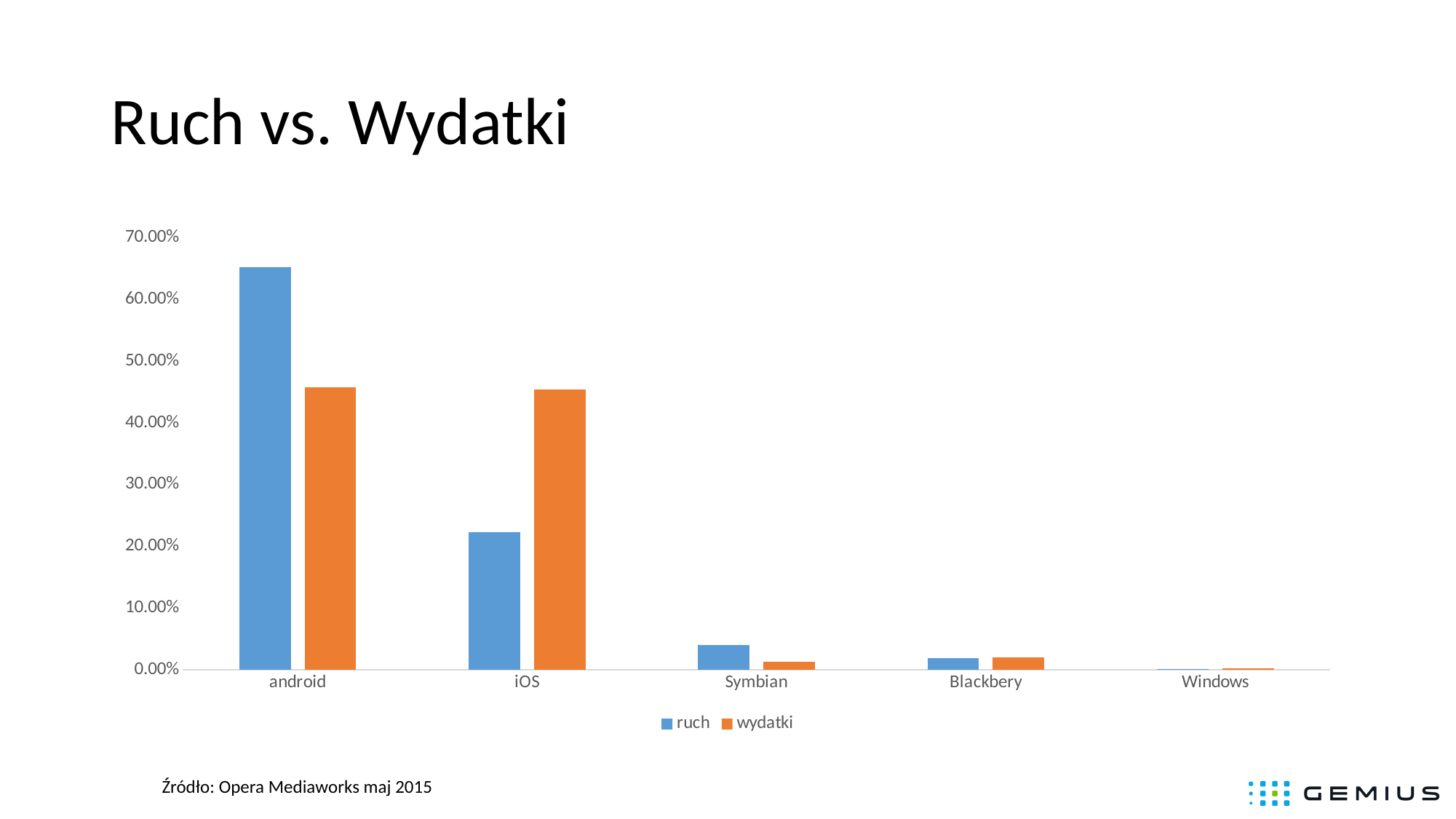

# Ruch vs. Wydatki

### Chart

| Category | ruch | wydatki |
|---|---|---|
| android | 0.6517 | 0.4577 |
| iOS | 0.2234 | 0.4544 |
| Symbian | 0.0399 | 0.0127 |
| Blackbery | 0.0187 | 0.0197 |
| Windows | 0.0016 | 0.0019 |
Źródło: Opera Mediaworks maj 2015